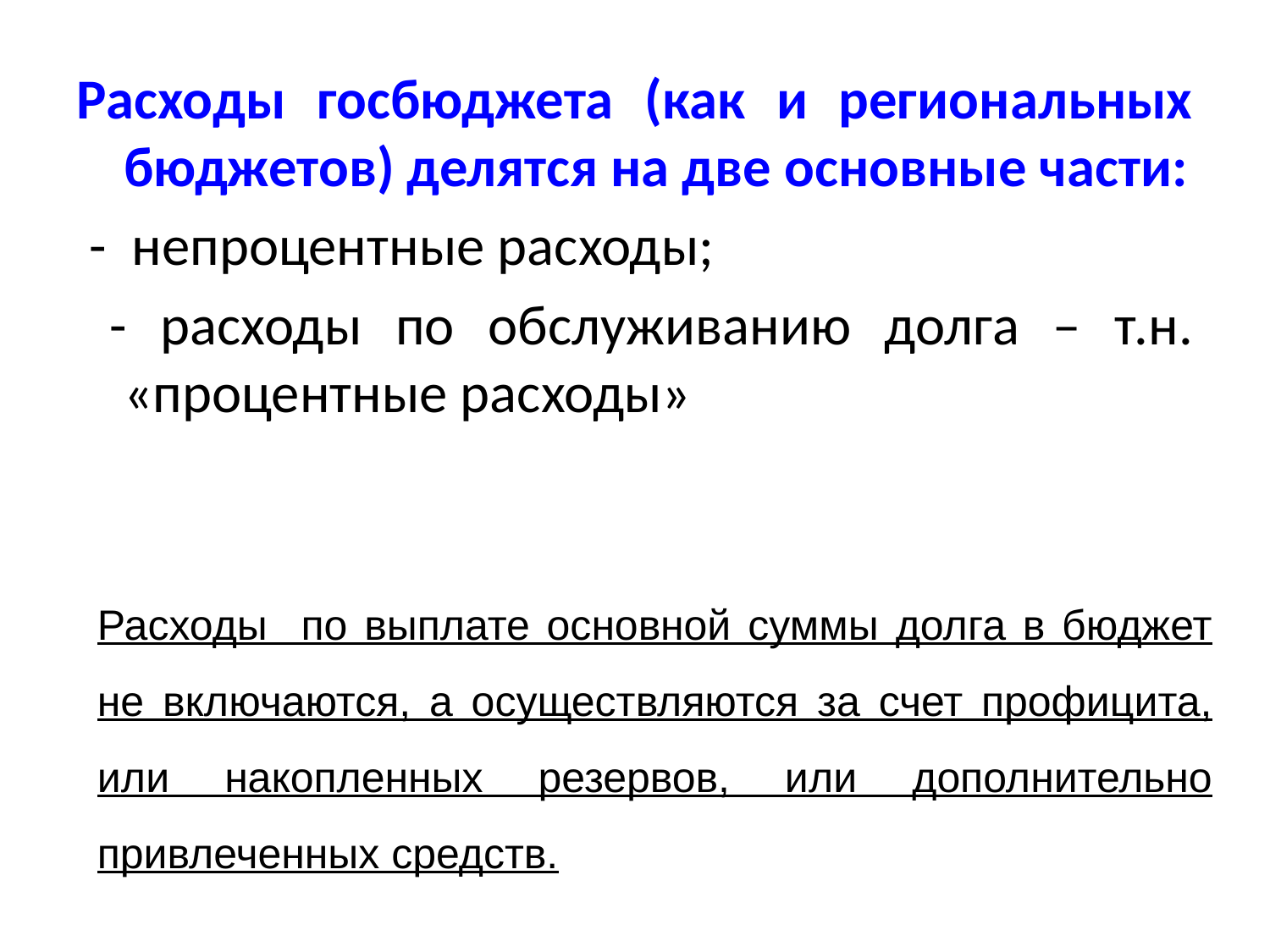

Расходы госбюджета (как и региональных бюджетов) делятся на две основные части:
 -  непроцентные расходы;
 - расходы по обслуживанию долга – т.н. «процентные расходы»

Расходы  по выплате основной суммы долга в бюджет не включаются, а осуществляются за счет профицита, или накопленных резервов, или дополнительно привлеченных средств.